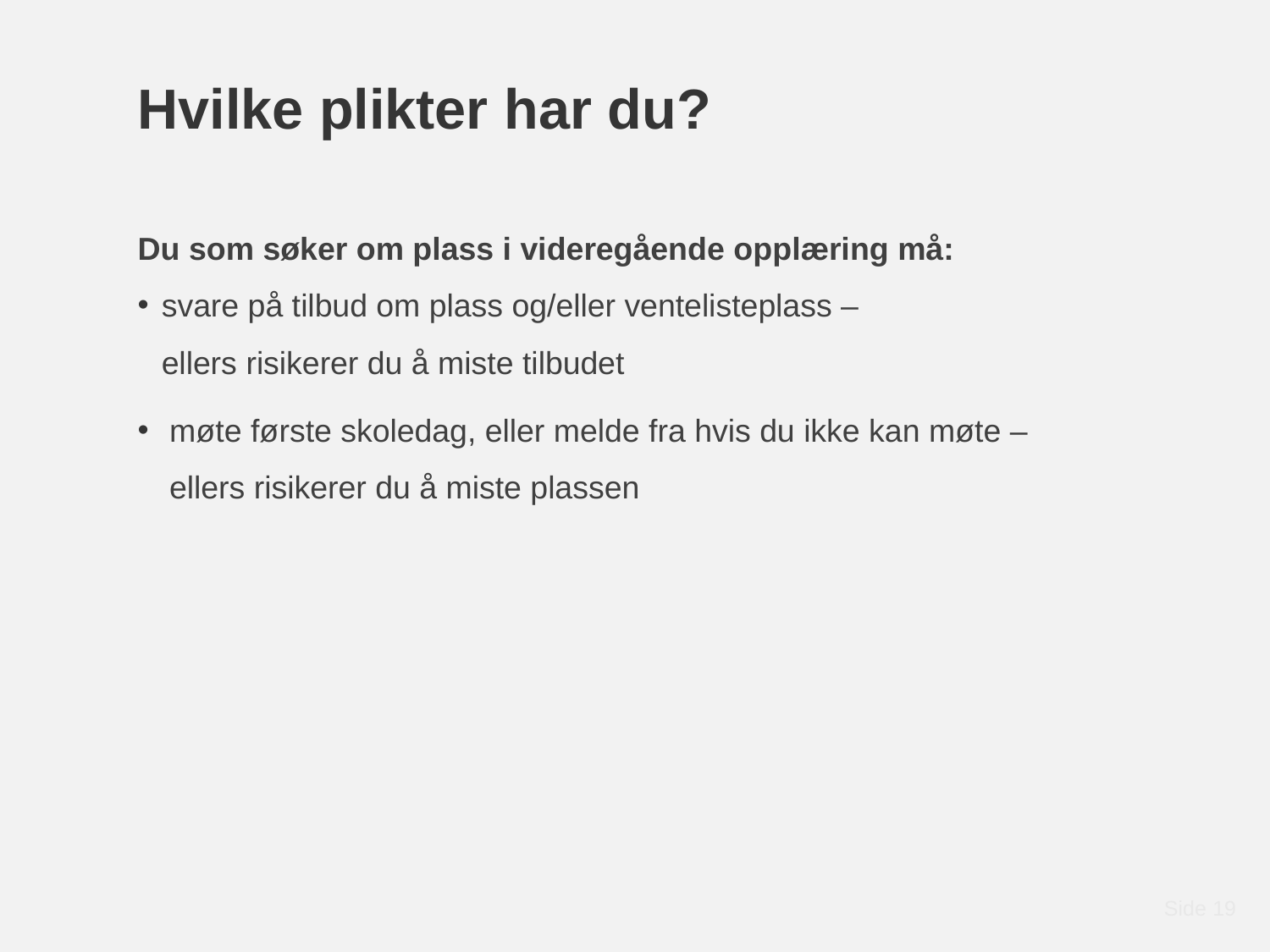

# Hvilke plikter har du?
Du som søker om plass i videregående opplæring må:
svare på tilbud om plass og/eller ventelisteplass – 
ellers risikerer du å miste tilbudet
møte første skoledag, eller melde fra hvis du ikke kan møte –
ellers risikerer du å miste plassen
Side 19